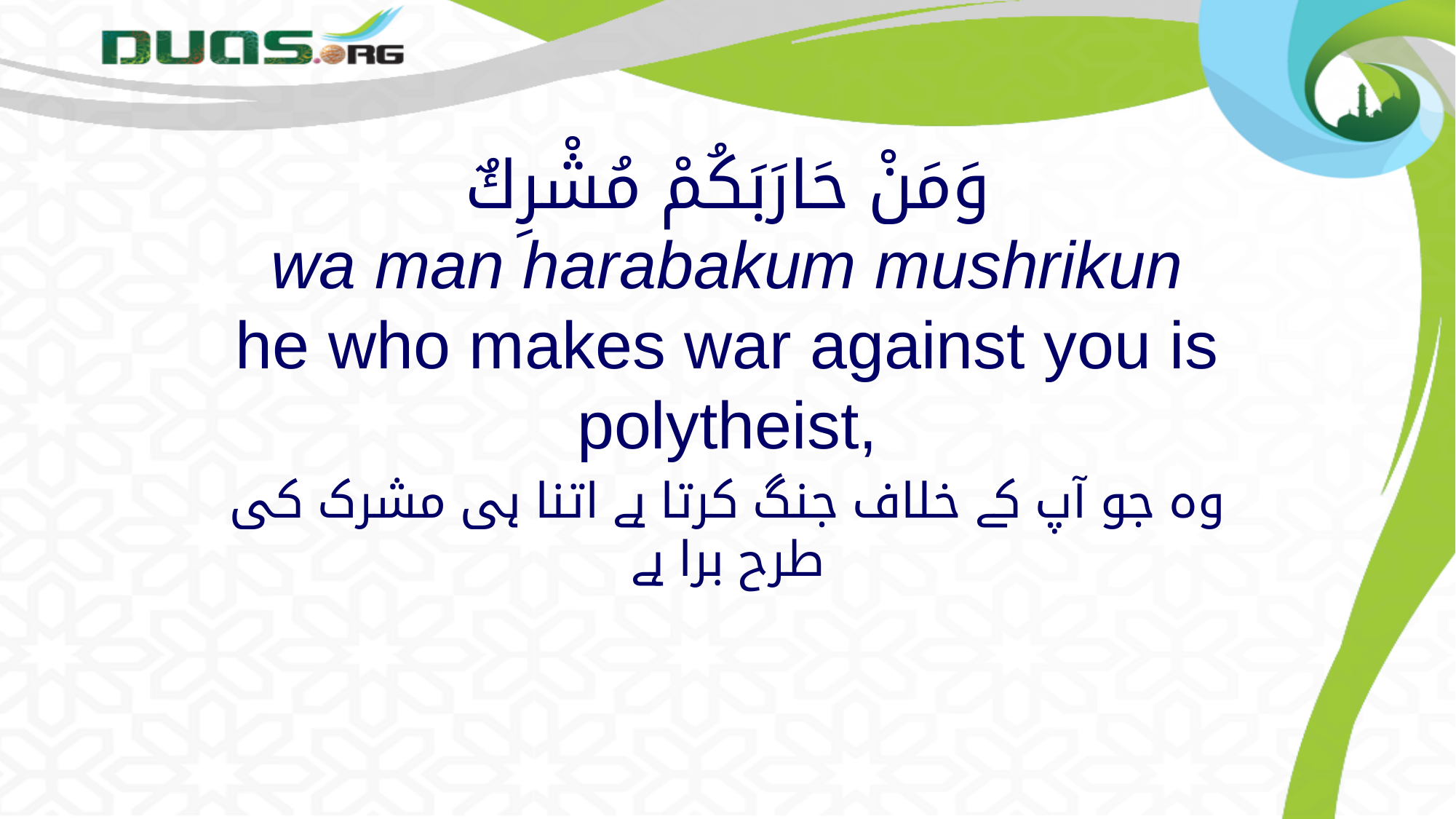

# وَمَنْ حَارَبَكُمْ مُشْرِكٌ wa man harabakum mushrikun he who makes war against you is polytheist,
وہ جو آپ کے خلاف جنگ کرتا ہے اتنا ہی مشرک کی طرح برا ہے